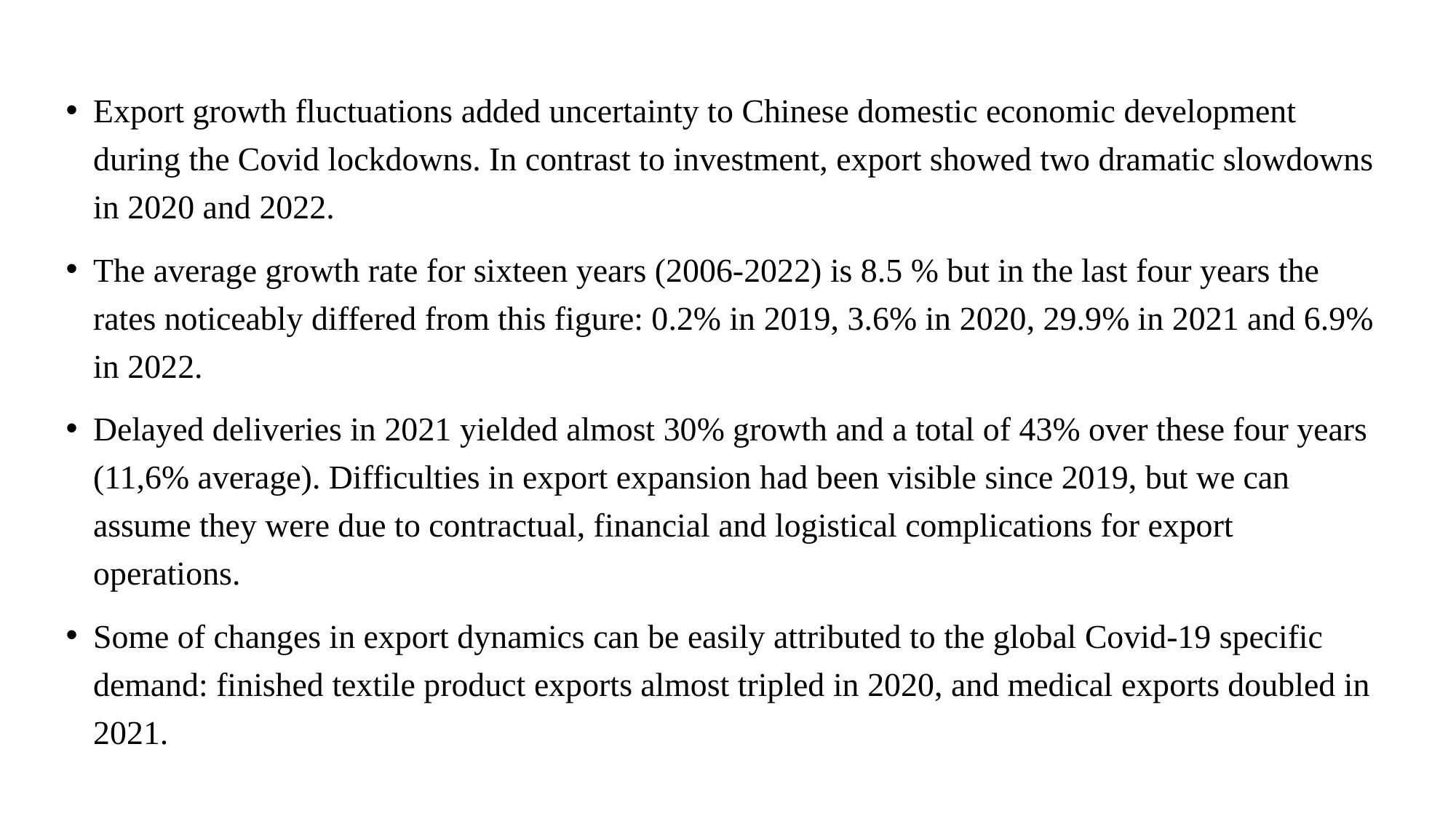

Export growth fluctuations added uncertainty to Chinese domestic economic development during the Covid lockdowns. In contrast to investment, export showed two dramatic slowdowns in 2020 and 2022.
The average growth rate for sixteen years (2006-2022) is 8.5 % but in the last four years the rates noticeably differed from this figure: 0.2% in 2019, 3.6% in 2020, 29.9% in 2021 and 6.9% in 2022.
Delayed deliveries in 2021 yielded almost 30% growth and a total of 43% over these four years (11,6% average). Difficulties in export expansion had been visible since 2019, but we can assume they were due to contractual, financial and logistical complications for export operations.
Some of changes in export dynamics can be easily attributed to the global Covid-19 specific demand: finished textile product exports almost tripled in 2020, and medical exports doubled in 2021.